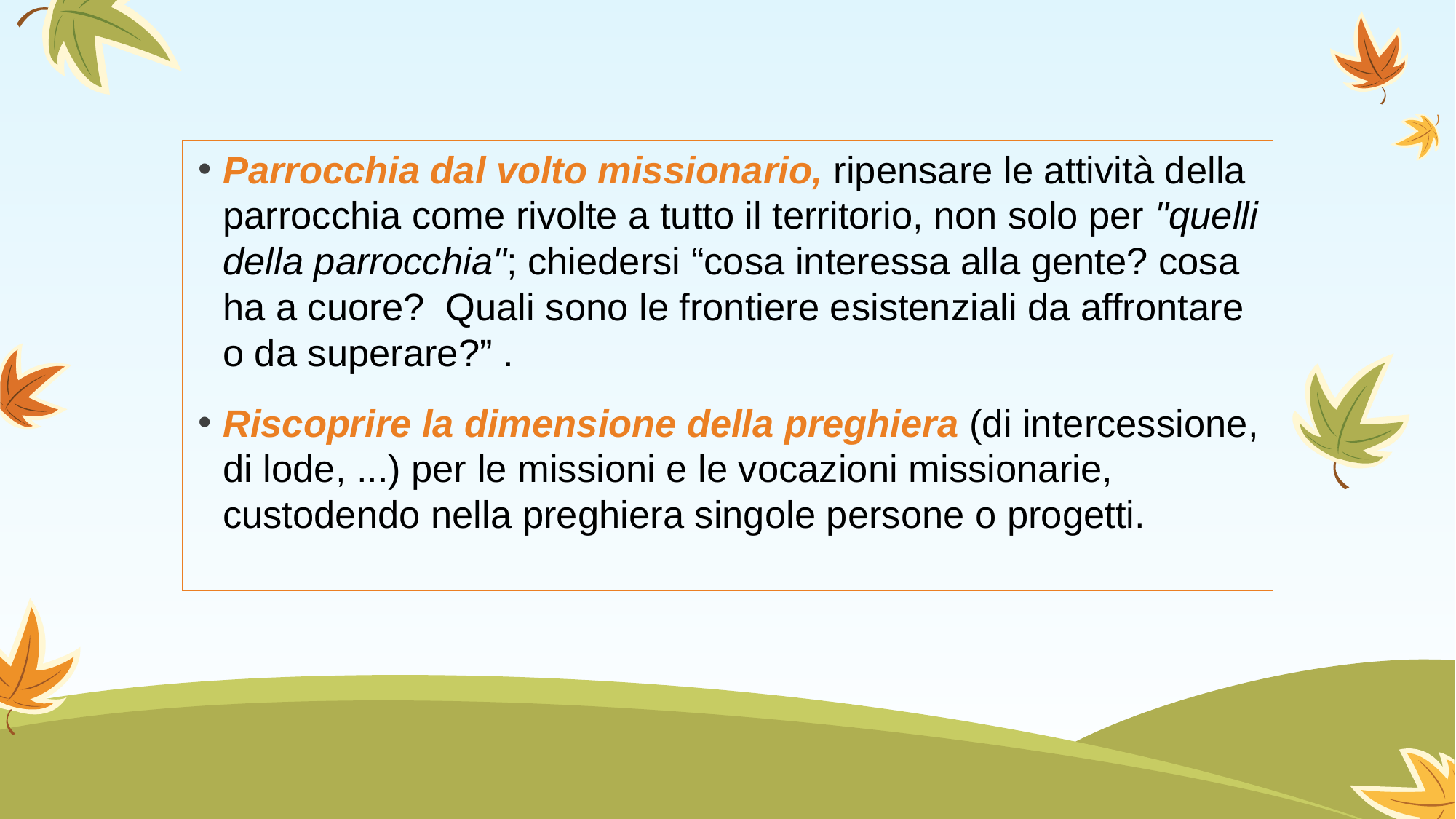

#
Parrocchia dal volto missionario, ripensare le attività della parrocchia come rivolte a tutto il territorio, non solo per "quelli della parrocchia"; chiedersi “cosa interessa alla gente? cosa ha a cuore?  Quali sono le frontiere esistenziali da affrontare o da superare?” .
Riscoprire la dimensione della preghiera (di intercessione, di lode, ...) per le missioni e le vocazioni missionarie, custodendo nella preghiera singole persone o progetti.